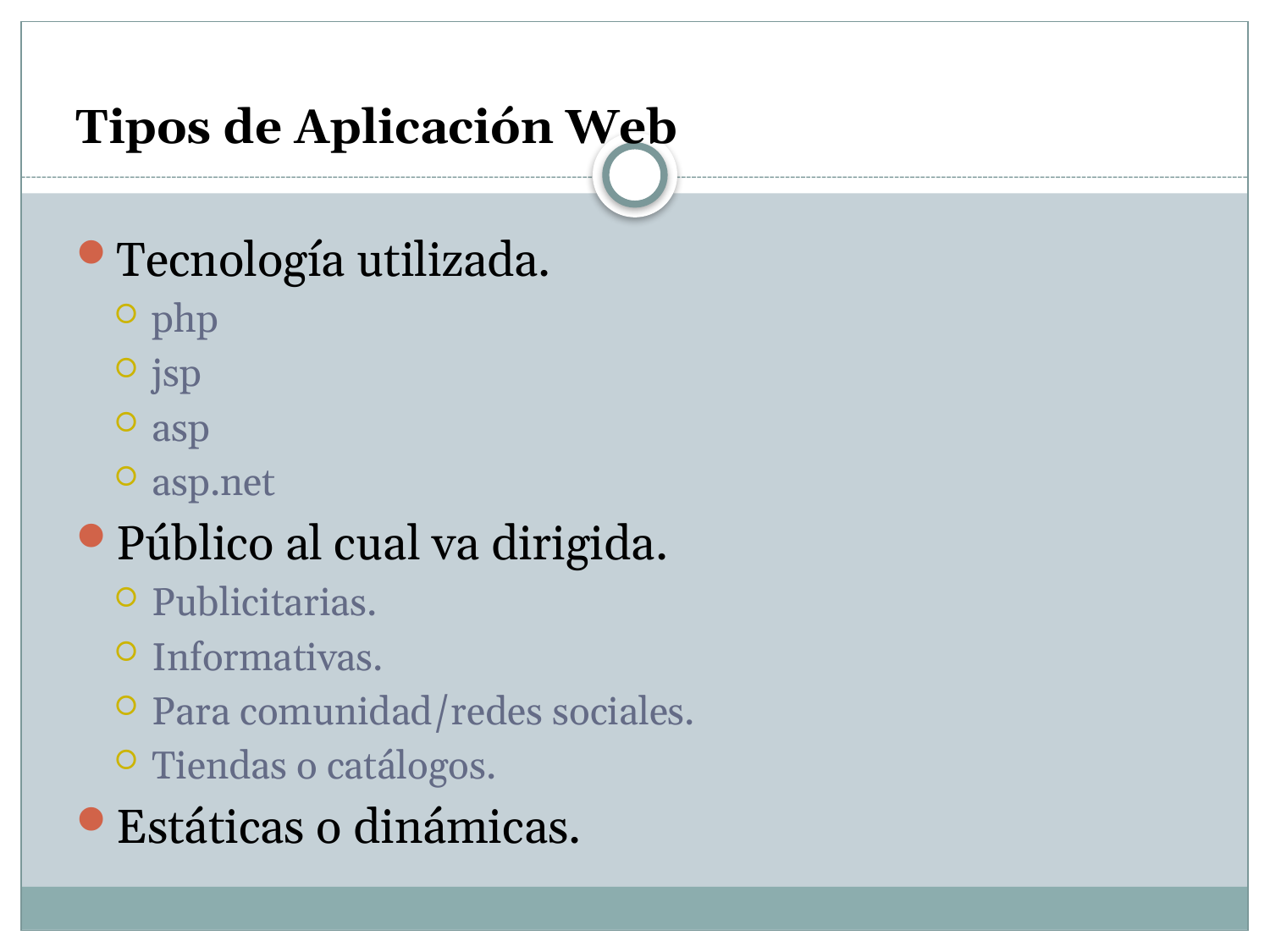

Tipos de Aplicación Web

Tecnología utilizada.
php
jsp
asp
asp.net
Público al cual va dirigida.
Publicitarias.
Informativas.
Para comunidad/redes sociales.
Tiendas o catálogos.
Estáticas o dinámicas.